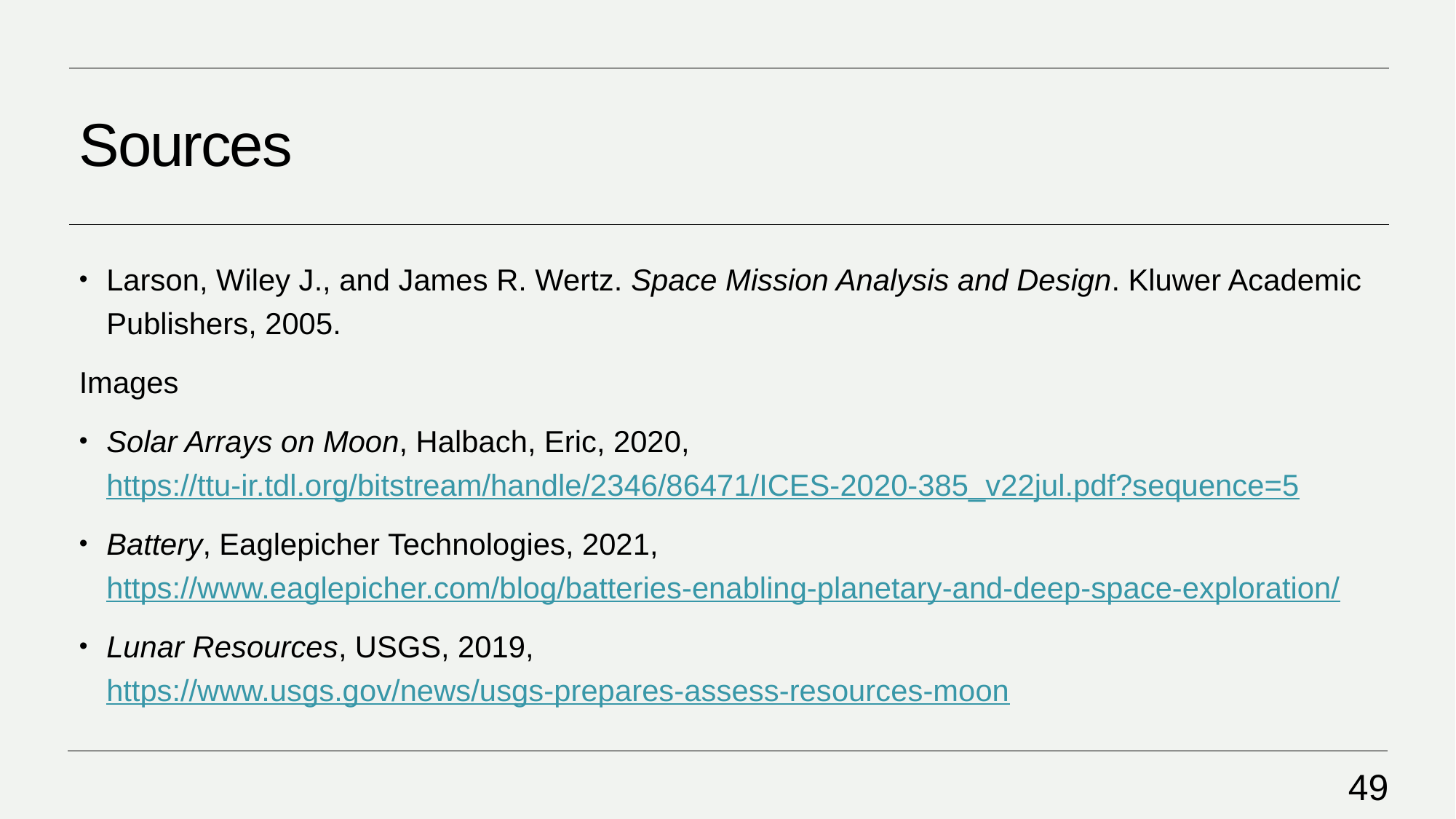

# Sources
Larson, Wiley J., and James R. Wertz. Space Mission Analysis and Design. Kluwer Academic Publishers, 2005.
Images
Solar Arrays on Moon, Halbach, Eric, 2020, https://ttu-ir.tdl.org/bitstream/handle/2346/86471/ICES-2020-385_v22jul.pdf?sequence=5
Battery, Eaglepicher Technologies, 2021, https://www.eaglepicher.com/blog/batteries-enabling-planetary-and-deep-space-exploration/
Lunar Resources, USGS, 2019, https://www.usgs.gov/news/usgs-prepares-assess-resources-moon

49